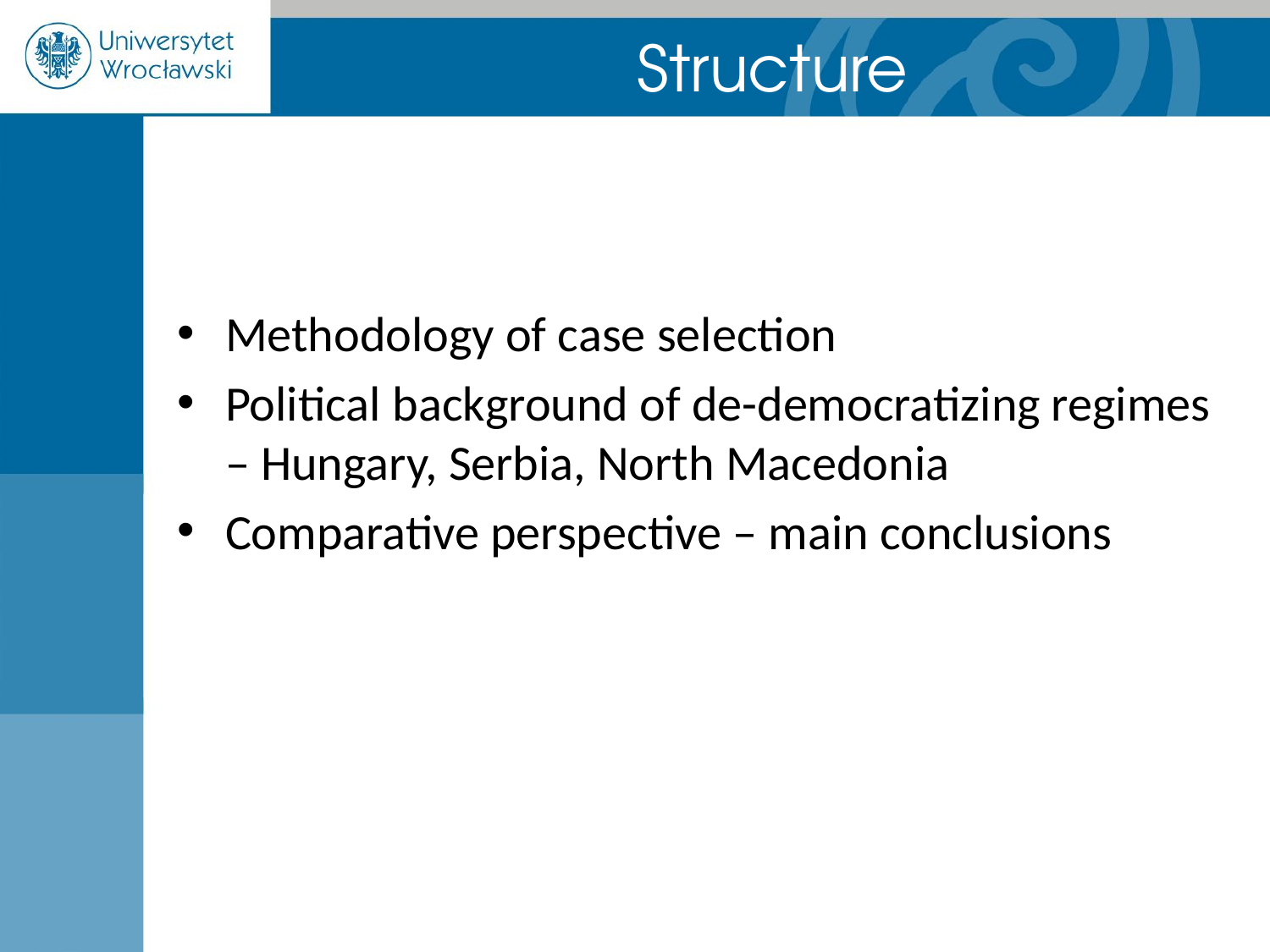

# Structure
Methodology of case selection
Political background of de-democratizing regimes – Hungary, Serbia, North Macedonia
Comparative perspective – main conclusions